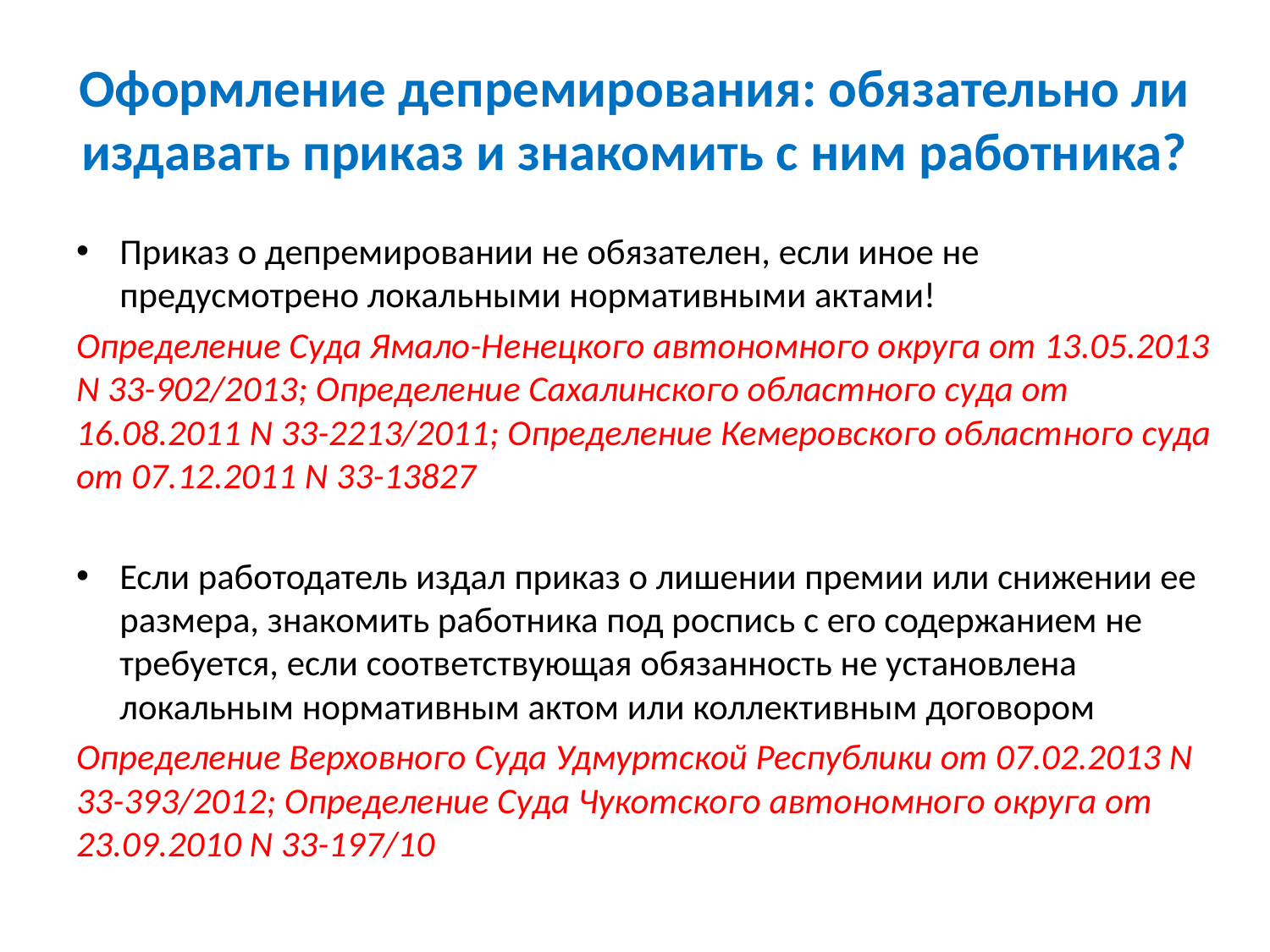

# Оформление депремирования: обязательно ли издавать приказ и знакомить с ним работника?
Приказ о депремировании не обязателен, если иное не предусмотрено локальными нормативными актами!
Определение Суда Ямало-Ненецкого автономного округа от 13.05.2013 N 33-902/2013; Определение Сахалинского областного суда от 16.08.2011 N 33-2213/2011; Определение Кемеровского областного суда от 07.12.2011 N 33-13827

Если работодатель издал приказ о лишении премии или снижении ее размера, знакомить работника под роспись с его содержанием не требуется, если соответствующая обязанность не установлена локальным нормативным актом или коллективным договором
Определение Верховного Суда Удмуртской Республики от 07.02.2013 N 33-393/2012; Определение Суда Чукотского автономного округа от 23.09.2010 N 33-197/10